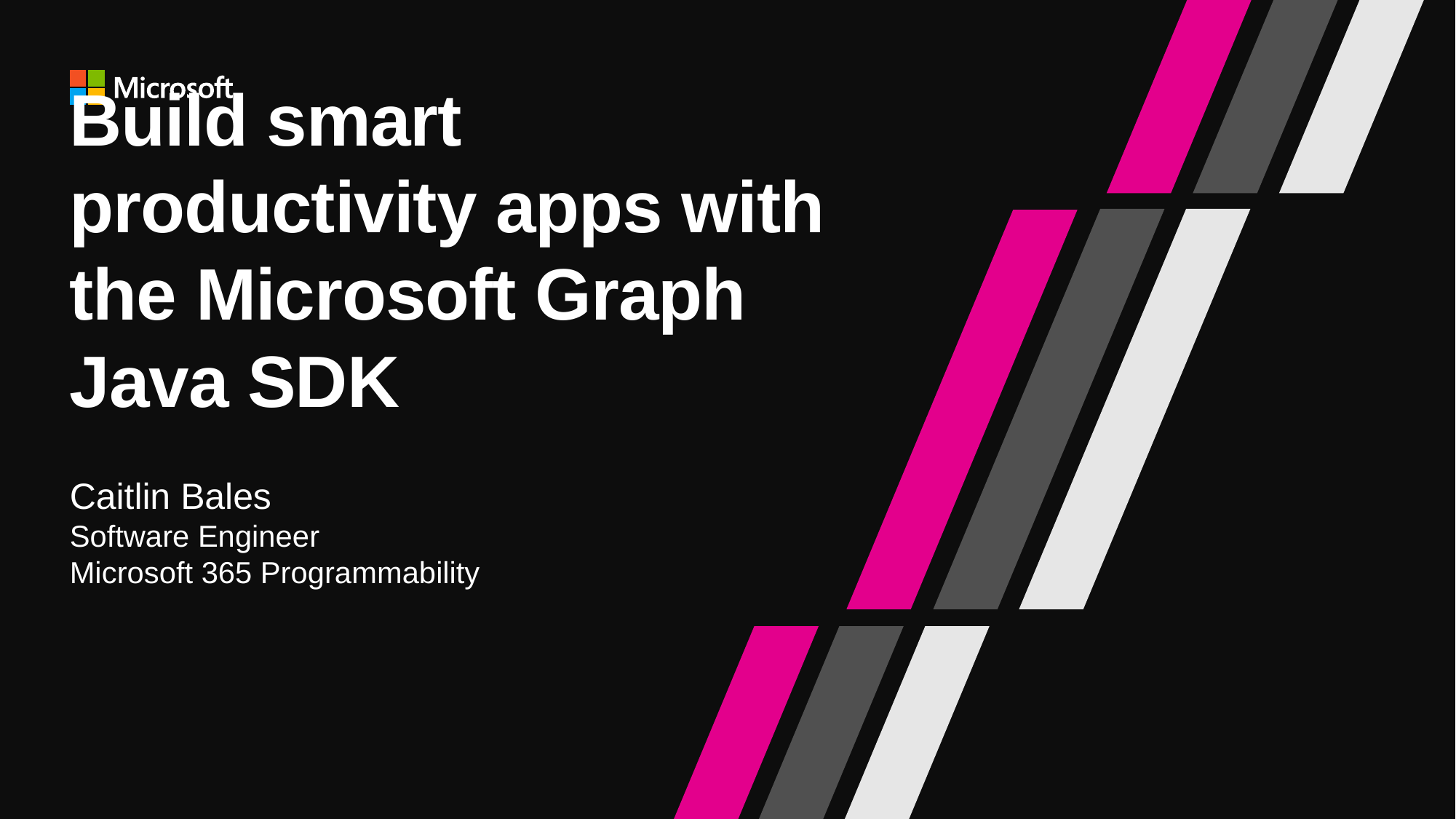

# Build smart productivity apps with the Microsoft Graph Java SDK
Caitlin Bales
Software Engineer
Microsoft 365 Programmability